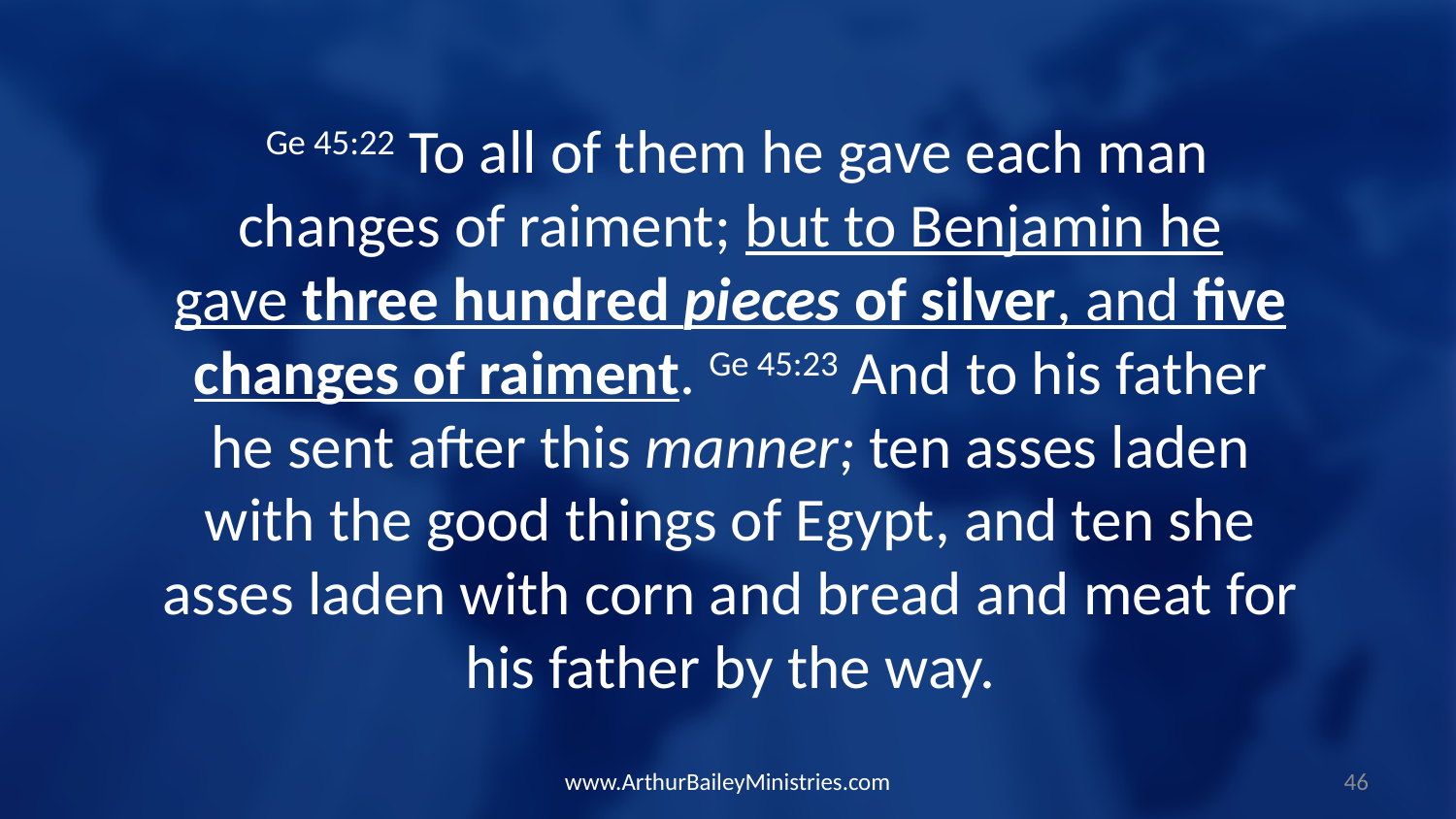

Ge 45:22 To all of them he gave each man changes of raiment; but to Benjamin he gave three hundred pieces of silver, and five changes of raiment. Ge 45:23 And to his father he sent after this manner; ten asses laden with the good things of Egypt, and ten she asses laden with corn and bread and meat for his father by the way.
www.ArthurBaileyMinistries.com
46